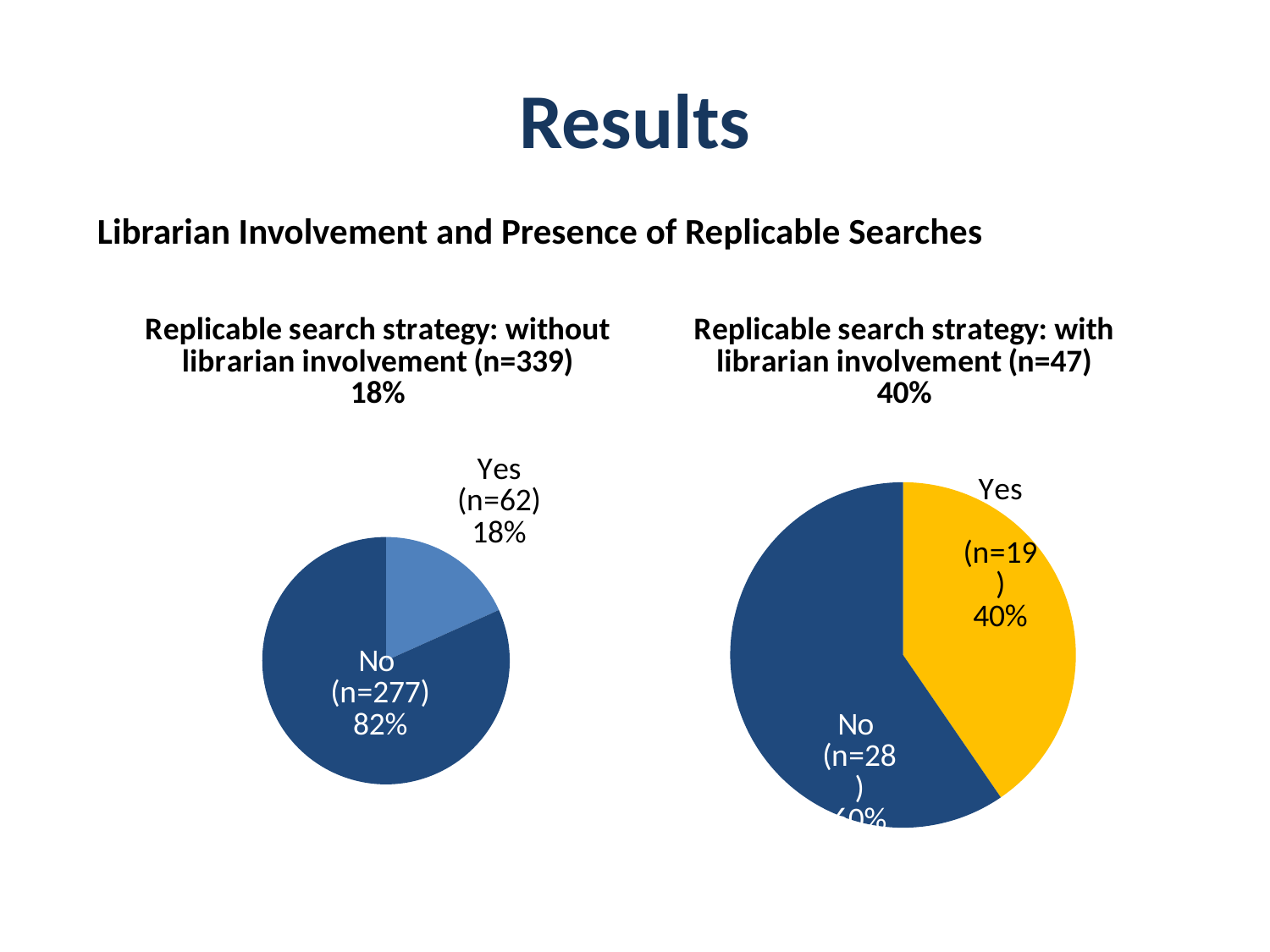

# Results
Librarian Involvement and Presence of Replicable Searches

### Chart: Replicable search strategy: without librarian involvement (n=339)
18%

| Category | Replicability: without librarian involvement (n=339) |
|---|---|
| Replicable search strategy (n=62) | 62.0 |
|  | None |
| No replicable search strategy (n= | 277.0 |

### Chart: Replicable search strategy: with librarian involvement (n=47)
40%

| Category | Replicability: with librarian involvement (n=47) |
|---|---|
| Replicable search strategy (n=19) | 19.0 |
|  | None |
| No replicable search strategy (n=28) | 28.0 |